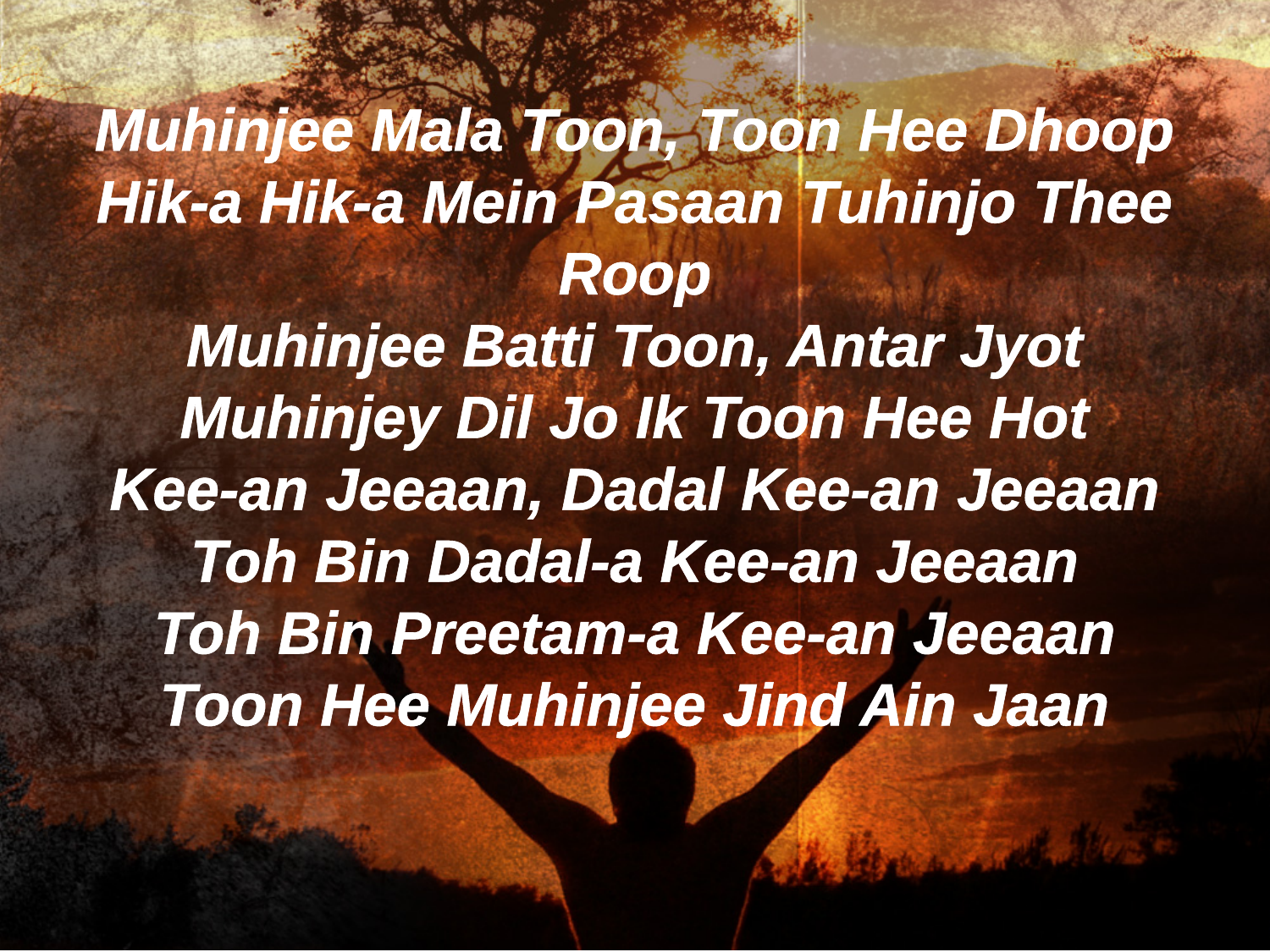

Muhinjee Mala Toon, Toon Hee Dhoop
Hik-a Hik-a Mein Pasaan Tuhinjo Thee Roop
Muhinjee Batti Toon, Antar Jyot
Muhinjey Dil Jo Ik Toon Hee Hot
Kee-an Jeeaan, Dadal Kee-an Jeeaan
Toh Bin Dadal-a Kee-an Jeeaan
Toh Bin Preetam-a Kee-an Jeeaan
Toon Hee Muhinjee Jind Ain Jaan